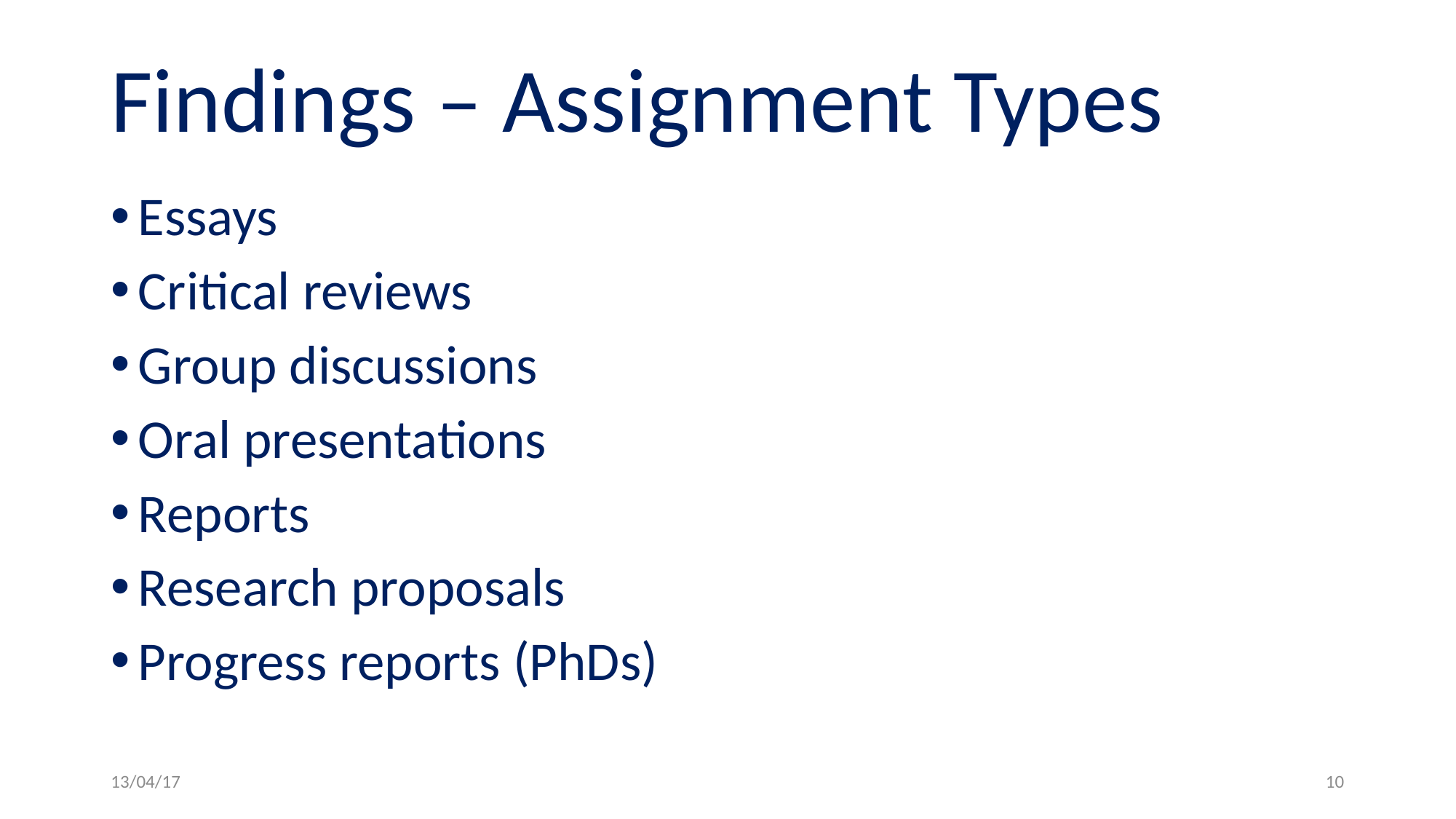

# Findings – Assignment Types
Essays
Critical reviews
Group discussions
Oral presentations
Reports
Research proposals
Progress reports (PhDs)
13/04/17
10